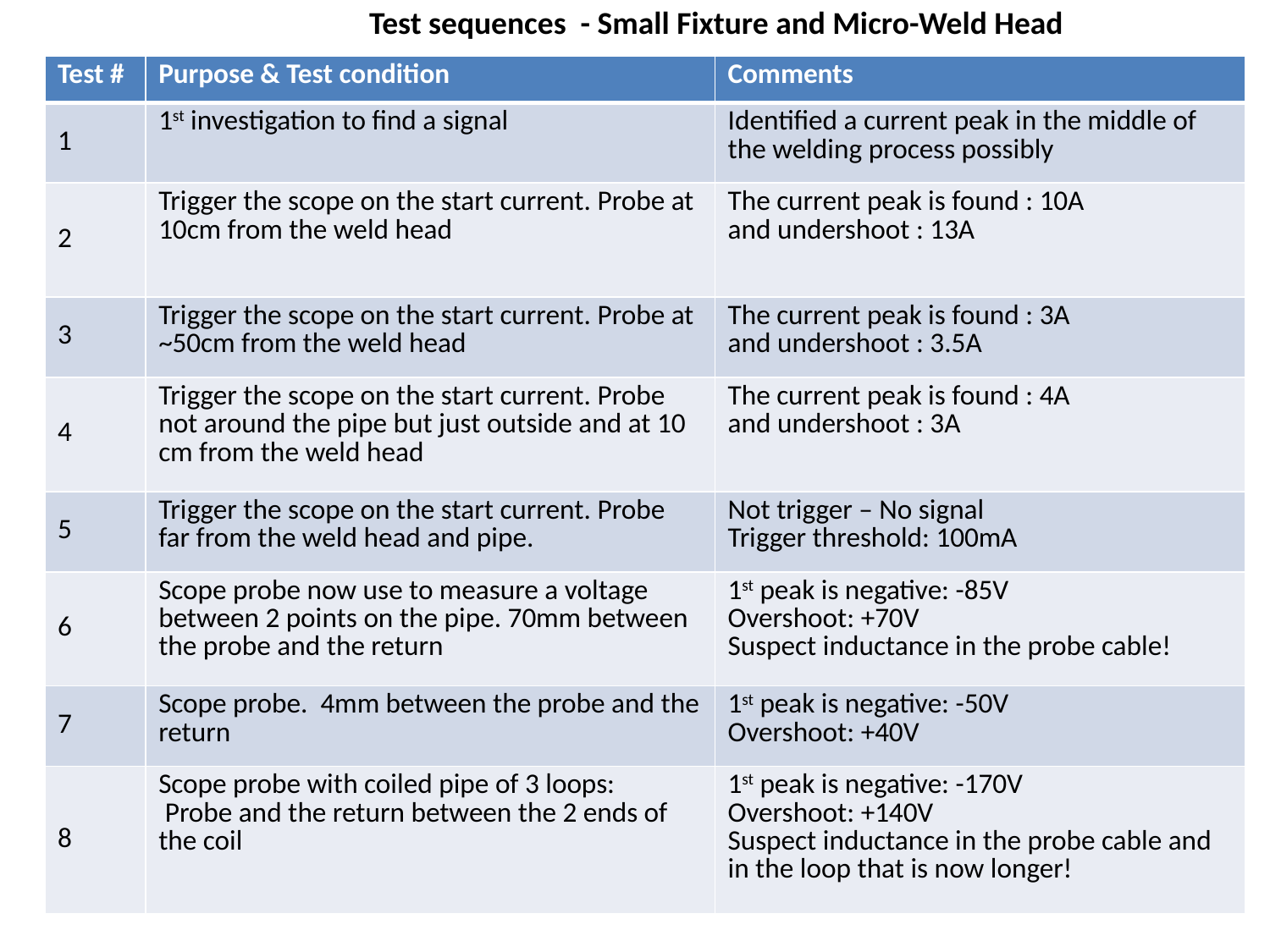

Test sequences  - Small Fixture and Micro-Weld Head
| Test # | Purpose & Test condition | Comments |
| --- | --- | --- |
| 1 | 1st investigation to find a signal | Identified a current peak in the middle of the welding process possibly |
| 2 | Trigger the scope on the start current. Probe at 10cm from the weld head | The current peak is found : 10A and undershoot : 13A |
| 3 | Trigger the scope on the start current. Probe at ~50cm from the weld head | The current peak is found : 3A and undershoot : 3.5A |
| 4 | Trigger the scope on the start current. Probe not around the pipe but just outside and at 10 cm from the weld head | The current peak is found : 4A and undershoot : 3A |
| 5 | Trigger the scope on the start current. Probe far from the weld head and pipe. | Not trigger – No signal Trigger threshold: 100mA |
| 6 | Scope probe now use to measure a voltage between 2 points on the pipe. 70mm between the probe and the return | 1st peak is negative: -85V Overshoot: +70V Suspect inductance in the probe cable! |
| 7 | Scope probe. 4mm between the probe and the return | 1st peak is negative: -50V Overshoot: +40V |
| 8 | Scope probe with coiled pipe of 3 loops: Probe and the return between the 2 ends of the coil | 1st peak is negative: -170V Overshoot: +140V Suspect inductance in the probe cable and in the loop that is now longer! |